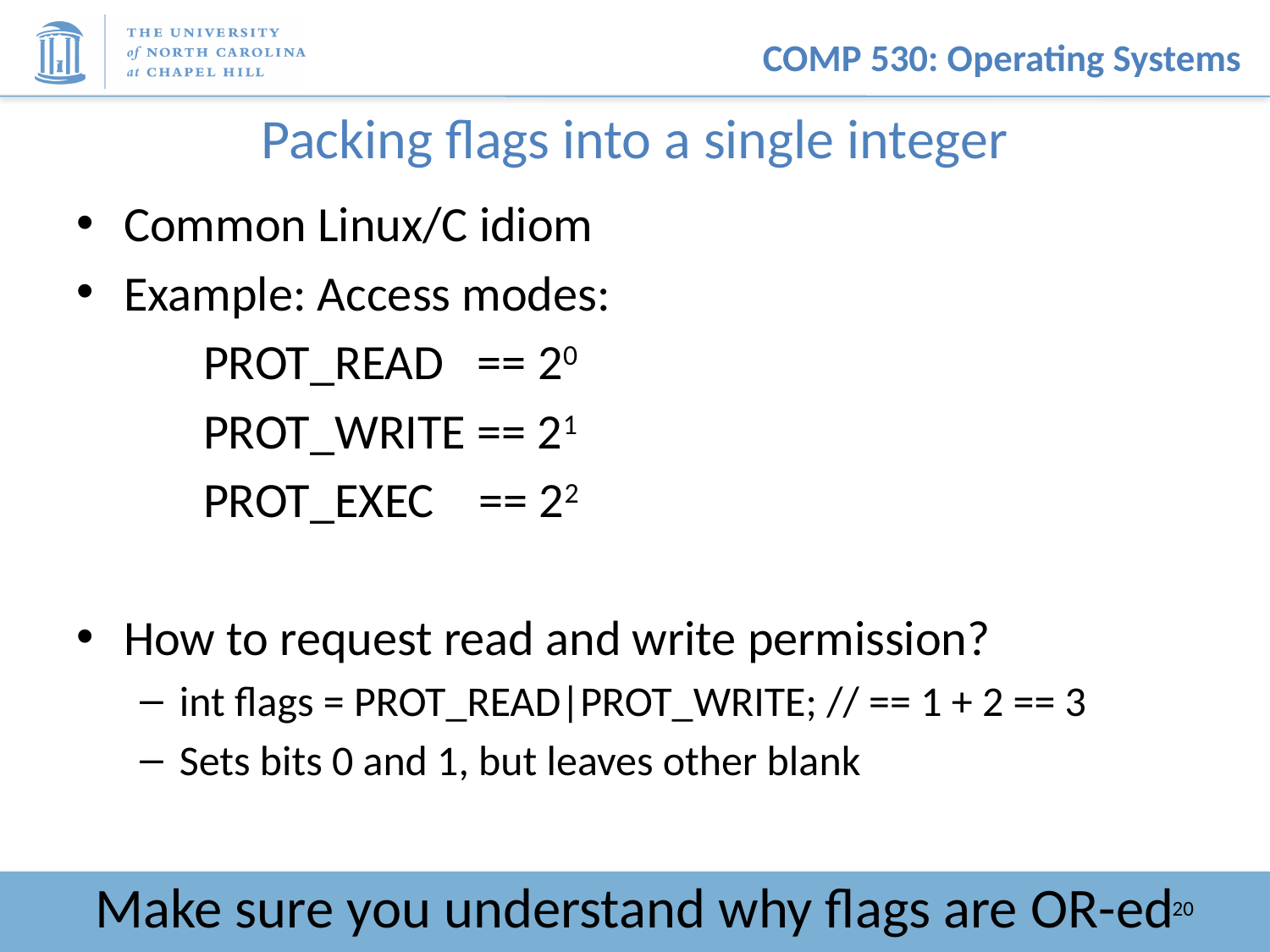

# Packing flags into a single integer
Common Linux/C idiom
Example: Access modes:
	PROT_READ   == 20
	PROT_WRITE == 21
	PROT_EXEC    == 22

How to request read and write permission?
int flags = PROT_READ|PROT_WRITE; // == 1 + 2 == 3
Sets bits 0 and 1, but leaves other blank

Make sure you understand why flags are OR-ed
20